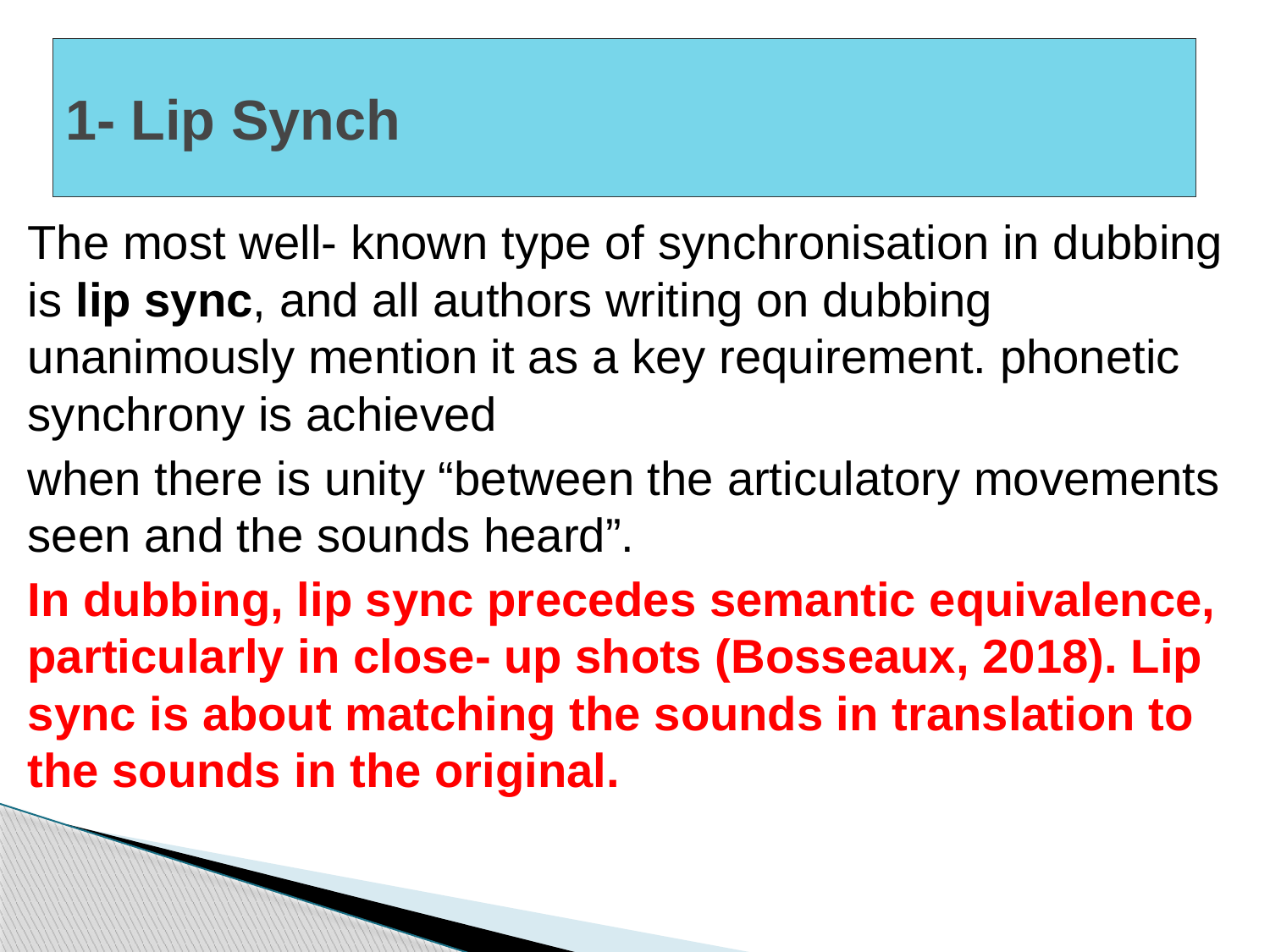

# 1- Lip Synch
The most well- known type of synchronisation in dubbing is lip sync, and all authors writing on dubbing unanimously mention it as a key requirement. phonetic synchrony is achieved
when there is unity “between the articulatory movements seen and the sounds heard”.
In dubbing, lip sync precedes semantic equivalence, particularly in close- up shots (Bosseaux, 2018). Lip sync is about matching the sounds in translation to the sounds in the original.